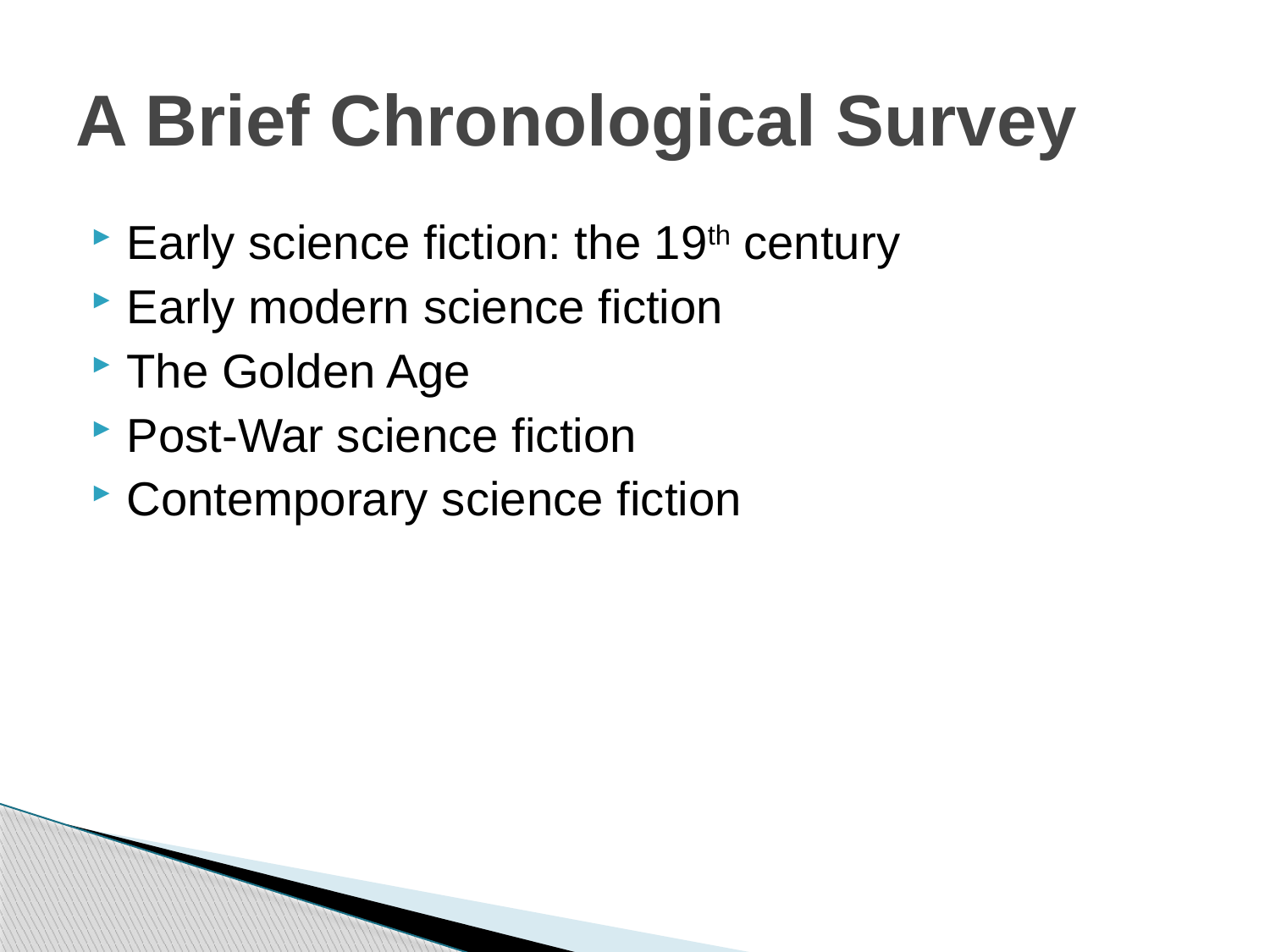

# A Brief Chronological Survey
Early science fiction: the 19th century
Early modern science fiction
The Golden Age
Post-War science fiction
Contemporary science fiction